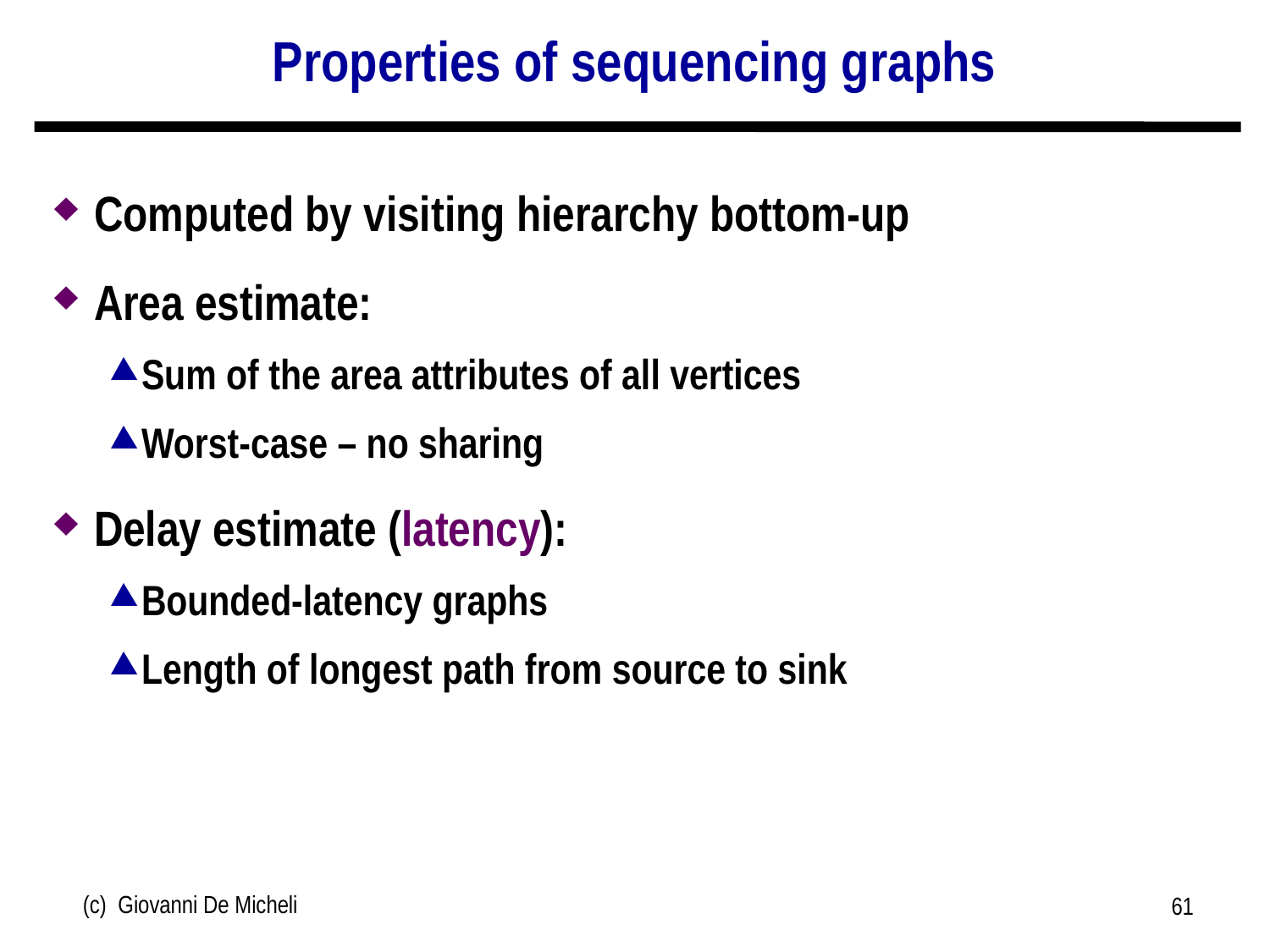

# Properties of sequencing graphs
Computed by visiting hierarchy bottom-up
Area estimate:
Sum of the area attributes of all vertices
Worst-case – no sharing
Delay estimate (latency):
Bounded-latency graphs
Length of longest path from source to sink
(c)  Giovanni De Micheli
61